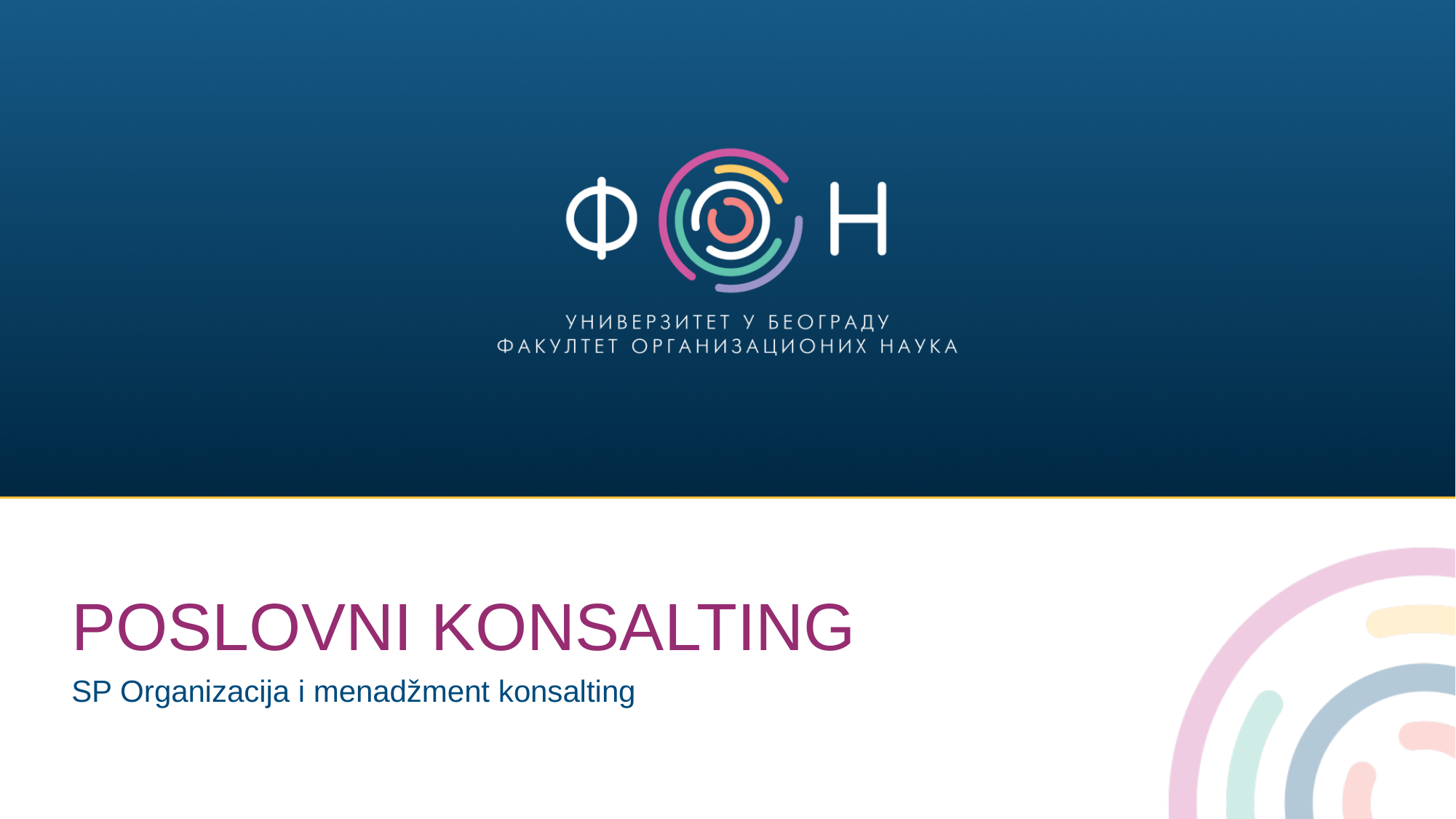

# POSLOVNI KONSALTING
SP Organizacija i menadžment konsalting